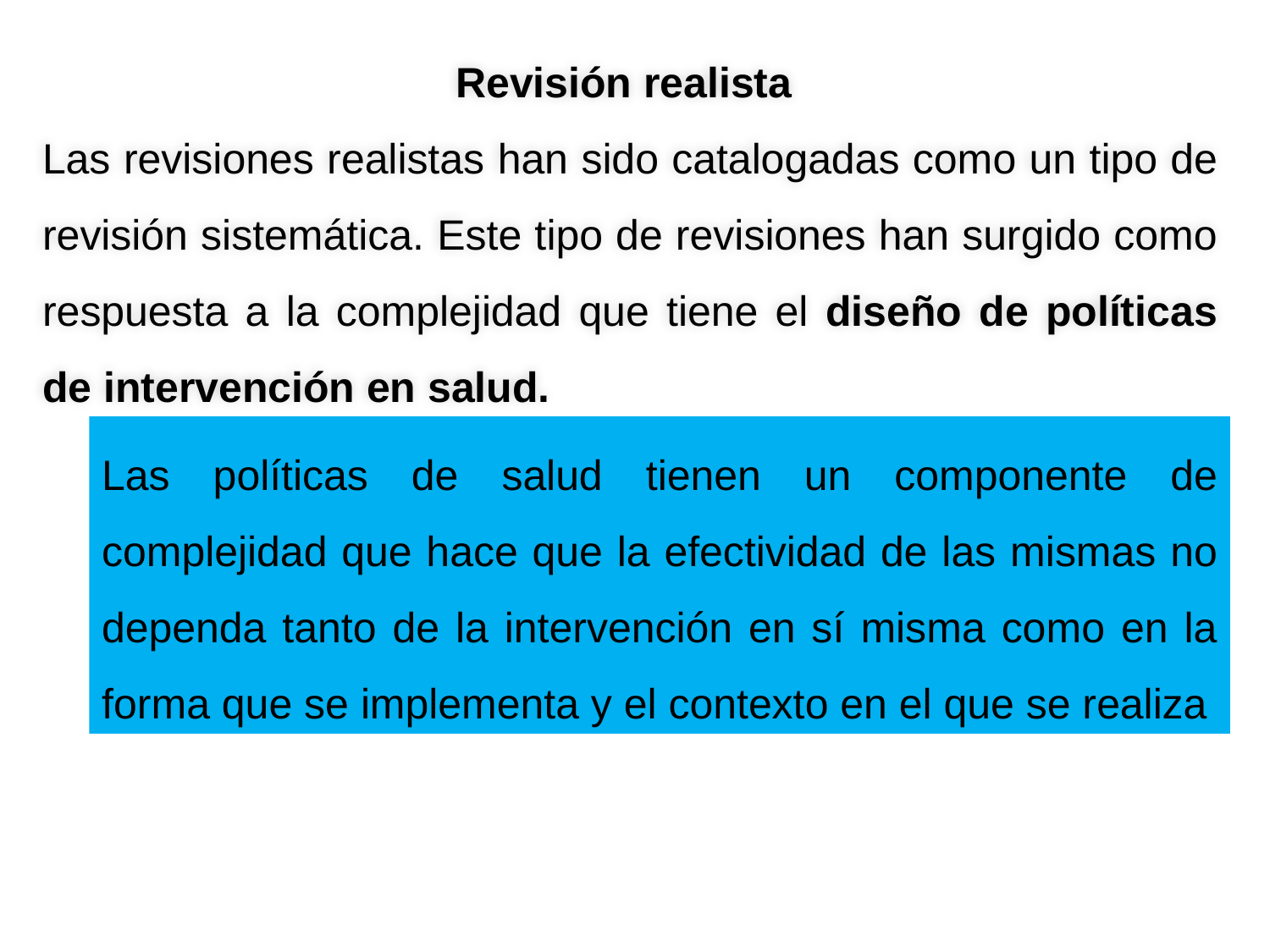

Revisión realista
Las revisiones realistas han sido catalogadas como un tipo de revisión sistemática. Este tipo de revisiones han surgido como respuesta a la complejidad que tiene el diseño de políticas de intervención en salud.
Las políticas de salud tienen un componente de complejidad que hace que la efectividad de las mismas no dependa tanto de la intervención en sí misma como en la forma que se implementa y el contexto en el que se realiza